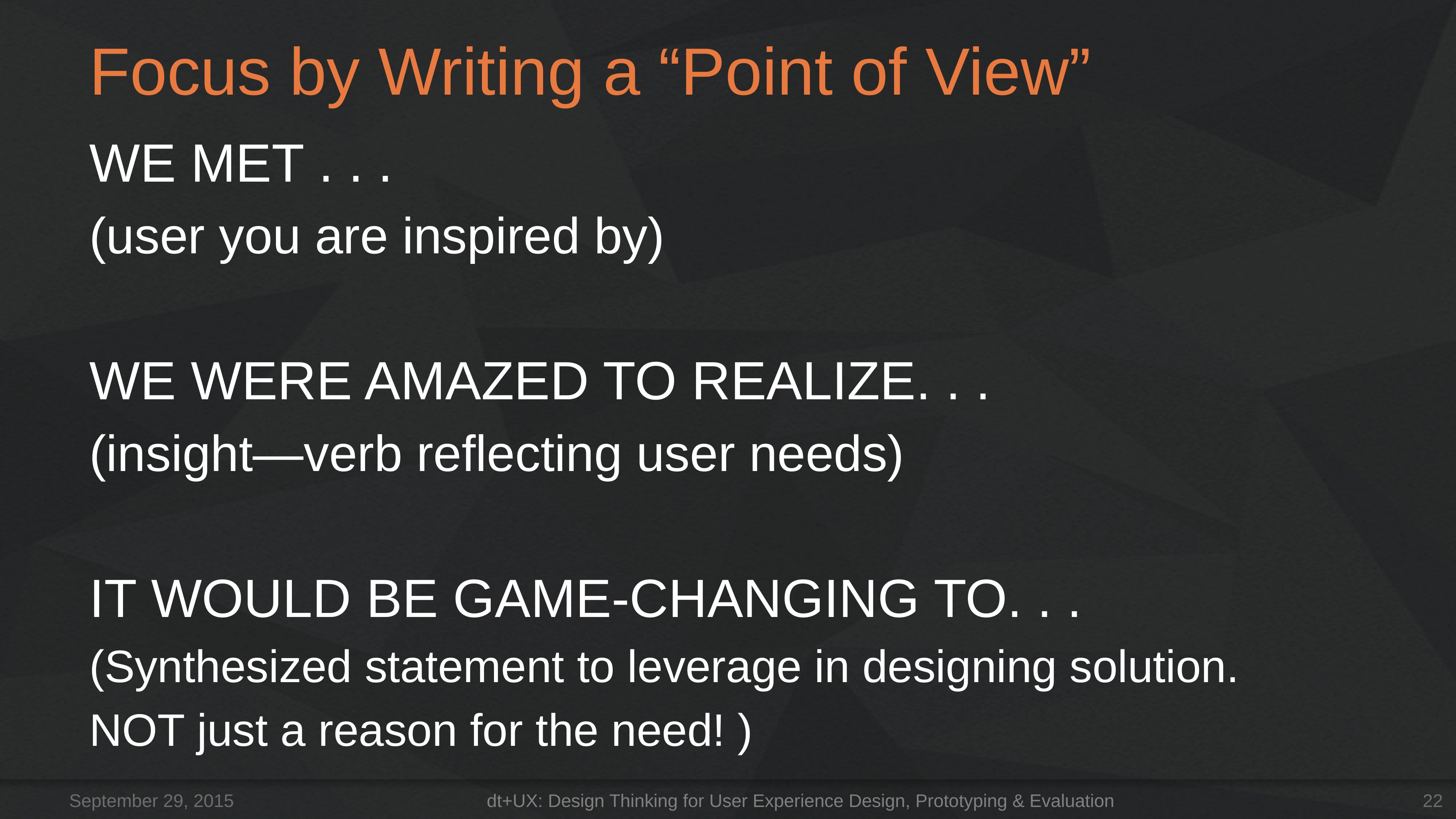

# Focus by Writing a “Point of View”
WE MET . . .
(user you are inspired by)

WE WERE AMAZED TO REALIZE. . .
(insight—verb reflecting user needs)

IT WOULD BE GAME-CHANGING TO. . .
(Synthesized statement to leverage in designing solution.
NOT just a reason for the need! )

September 29, 2015
dt+UX: Design Thinking for User Experience Design, Prototyping & Evaluation
22